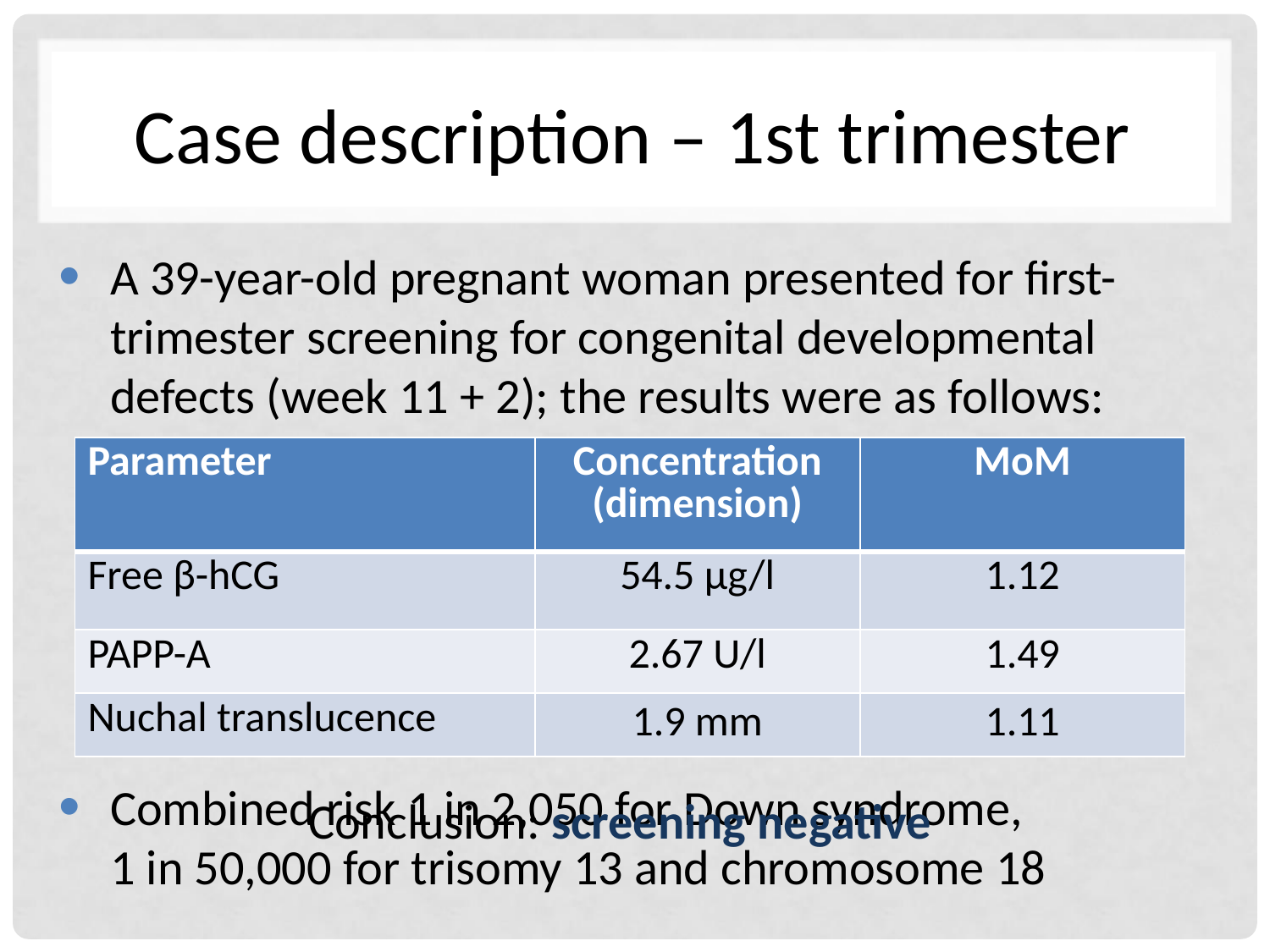

# Case description – 1st trimester
A 39-year-old pregnant woman presented for first-trimester screening for congenital developmental defects (week 11 + 2); the results were as follows:

Combined risk 1 in 2,050 for Down syndrome,
1 in 50,000 for trisomy 13 and chromosome 18

| Parameter | Concentration (dimension) | MoM |
| --- | --- | --- |
| Free β-hCG | 54.5 µg/l | 1.12 |
| PAPP-A | 2.67 U/l | 1.49 |
| Nuchal translucence | 1.9 mm | 1.11 |
Conclusion: screening negative